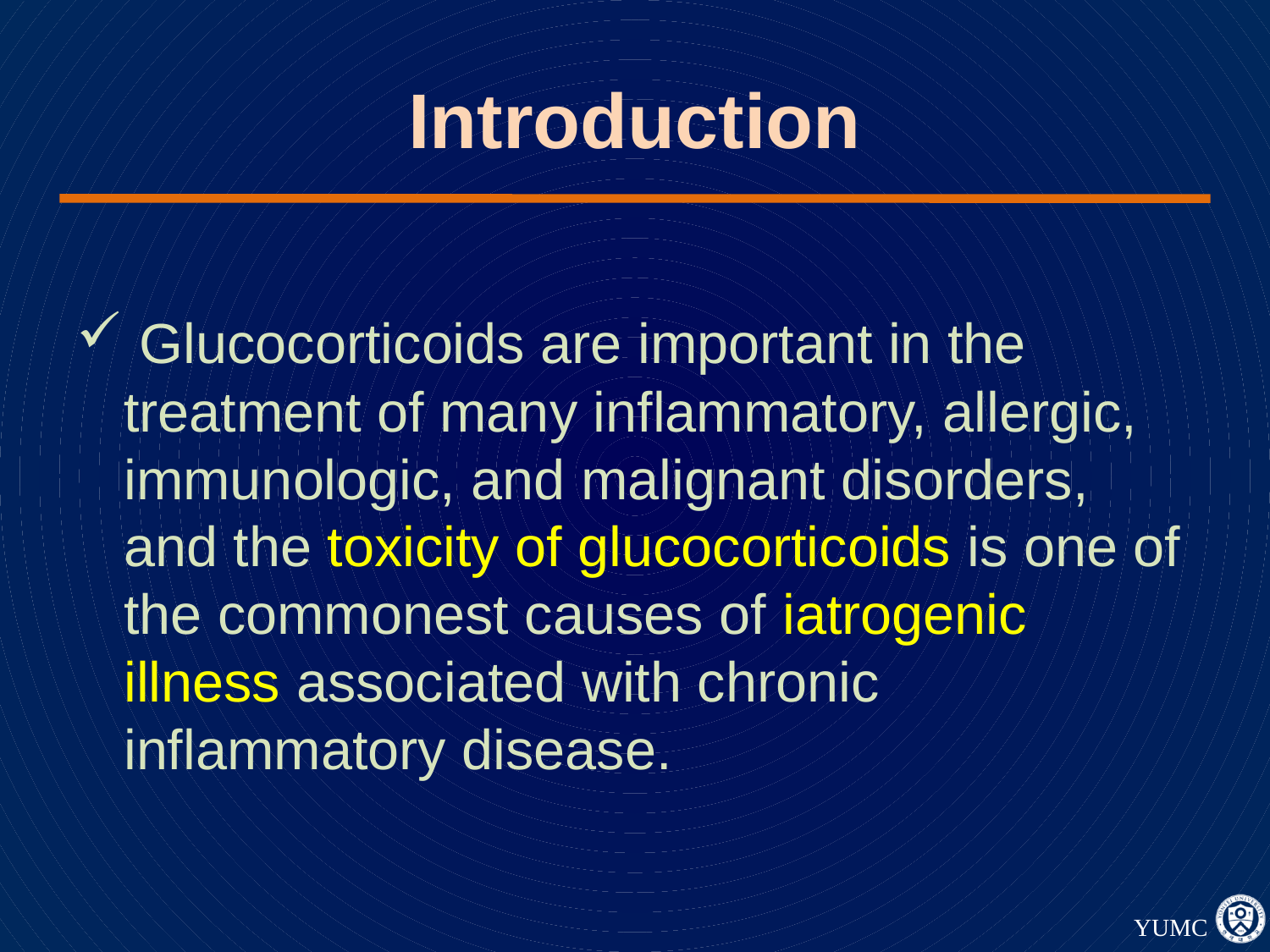

# Introduction

 Glucocorticoids are important in the treatment of many inflammatory, allergic, immunologic, and malignant disorders, and the toxicity of glucocorticoids is one of the commonest causes of iatrogenic illness associated with chronic inflammatory disease.